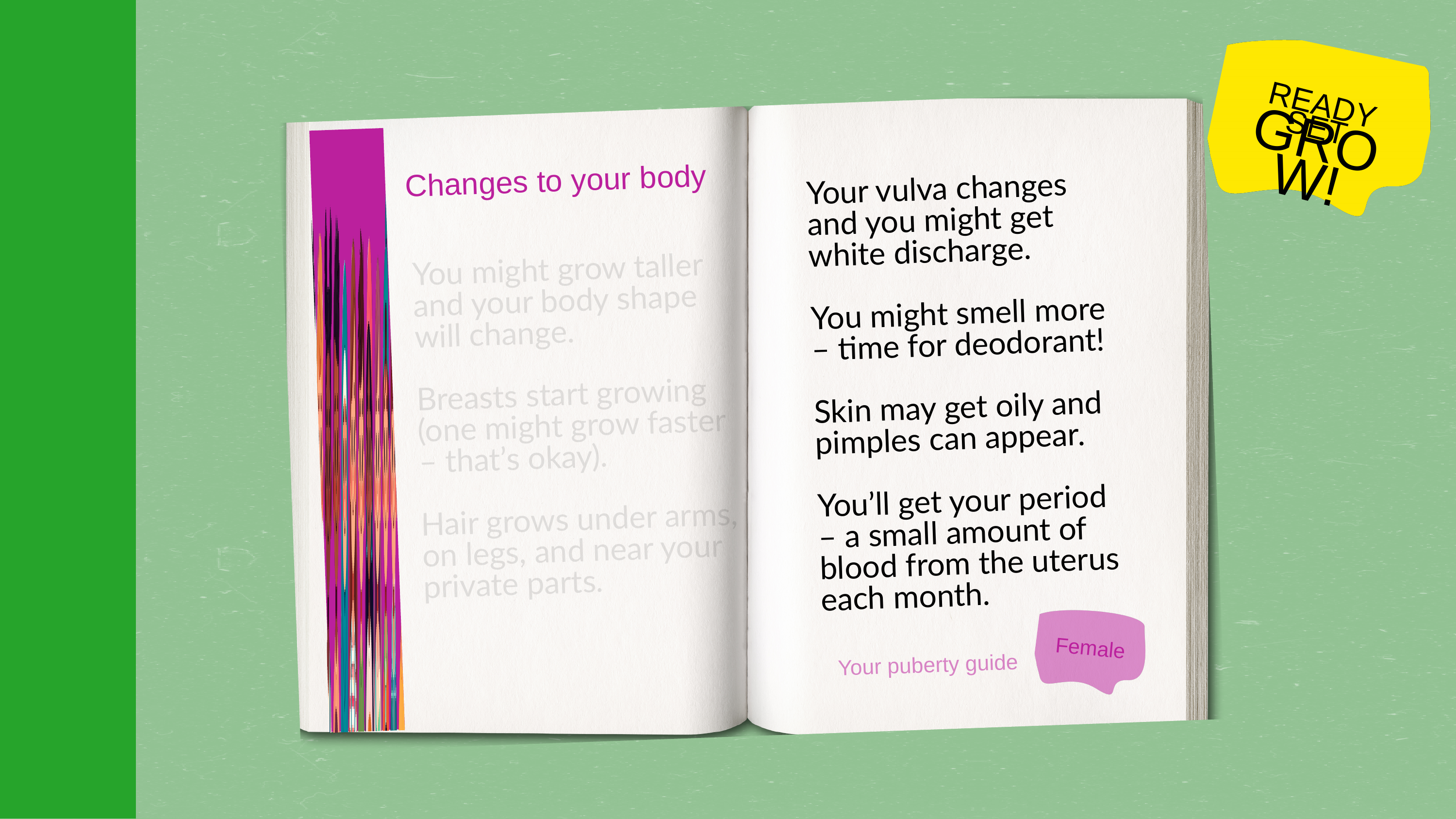

READY SET
GROW!

Changes to your body
Your vulva changes and you might get white discharge.

You might smell more – time for deodorant!

Skin may get oily and pimples can appear.

You’ll get your period – a small amount of blood from the uterus each month.

You might grow taller and your body shape will change.

Breasts start growing (one might grow faster – that’s okay).

Hair grows under arms, on legs, and near your private parts.

Female
Your puberty guide